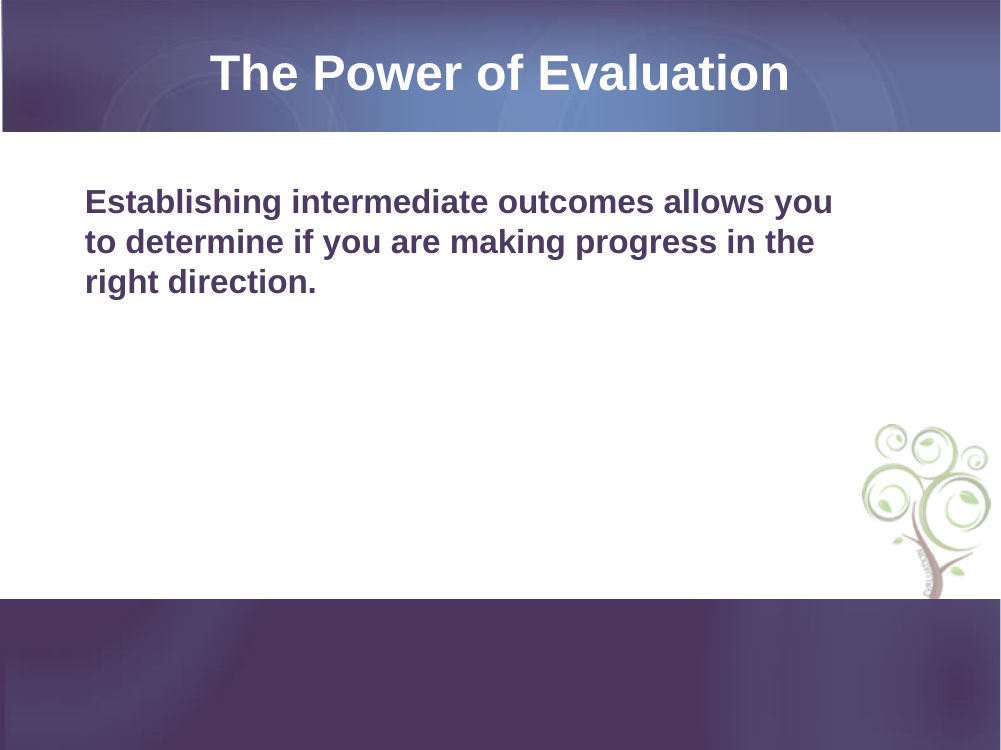

# The Power of Evaluation
Establishing intermediate outcomes allows you to determine if you are making progress in the right direction.